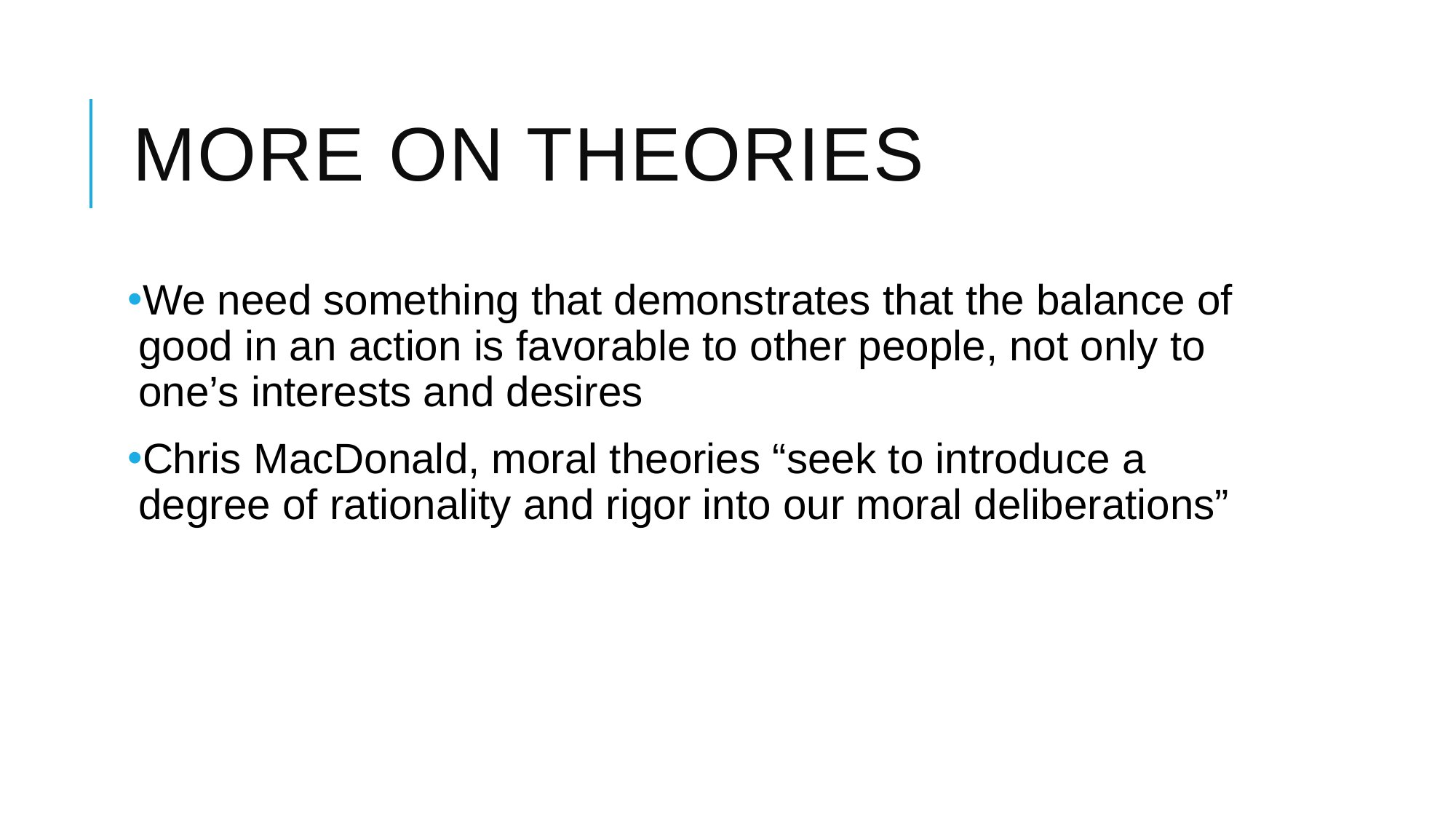

# More on theories
We need something that demonstrates that the balance of good in an action is favorable to other people, not only to one’s interests and desires
Chris MacDonald, moral theories “seek to introduce a degree of rationality and rigor into our moral deliberations”